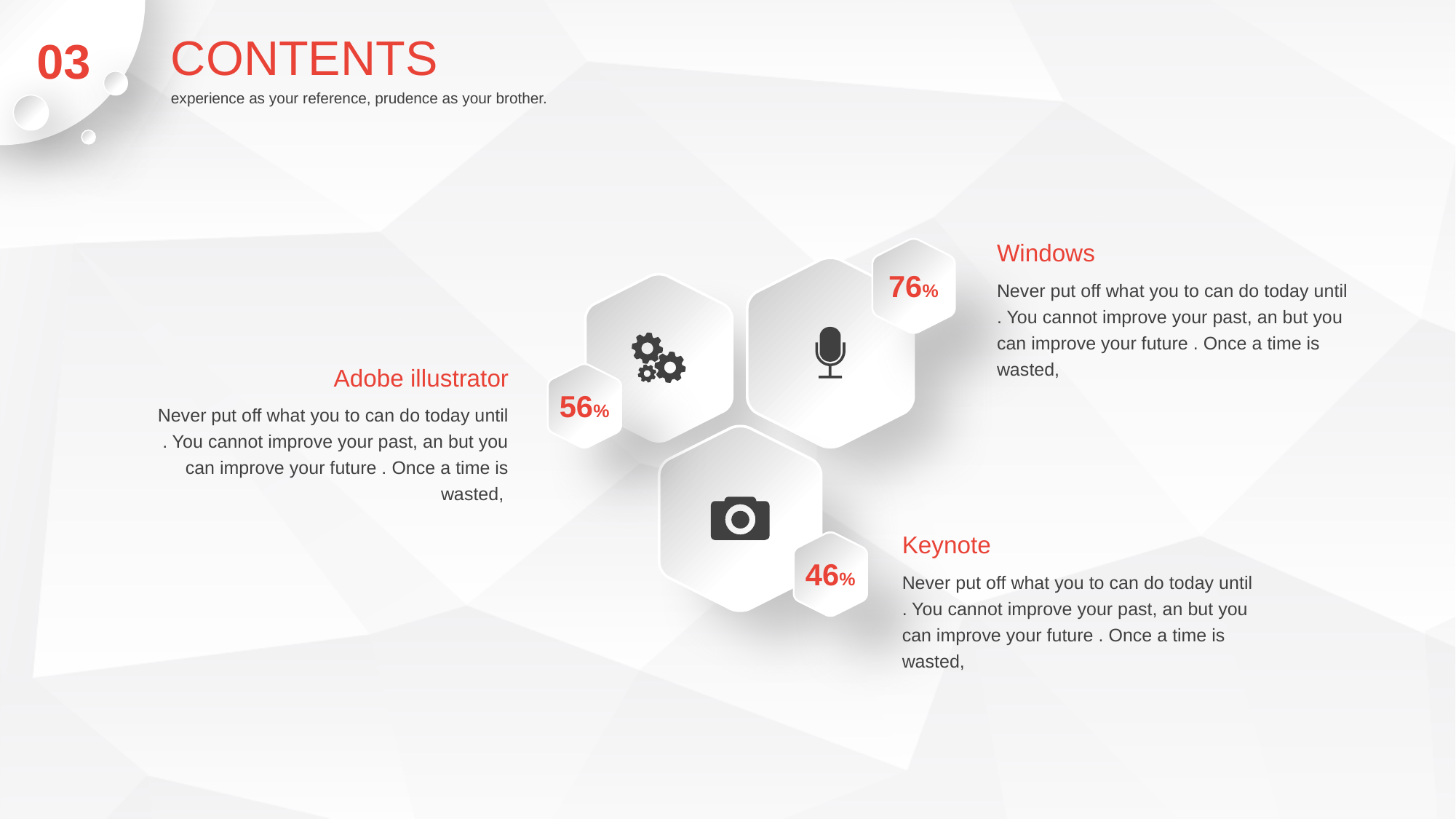

CONTENTS
03

experience as your reference, prudence as your brother.

Windows

76%
Never put off what you to can do today until . You cannot improve your past, an but you can improve your future . Once a time is wasted,

Adobe illustrator

56%
Never put off what you to can do today until . You cannot improve your past, an but you can improve your future . Once a time is wasted,

Keynote

46%
Never put off what you to can do today until . You cannot improve your past, an but you can improve your future . Once a time is wasted,